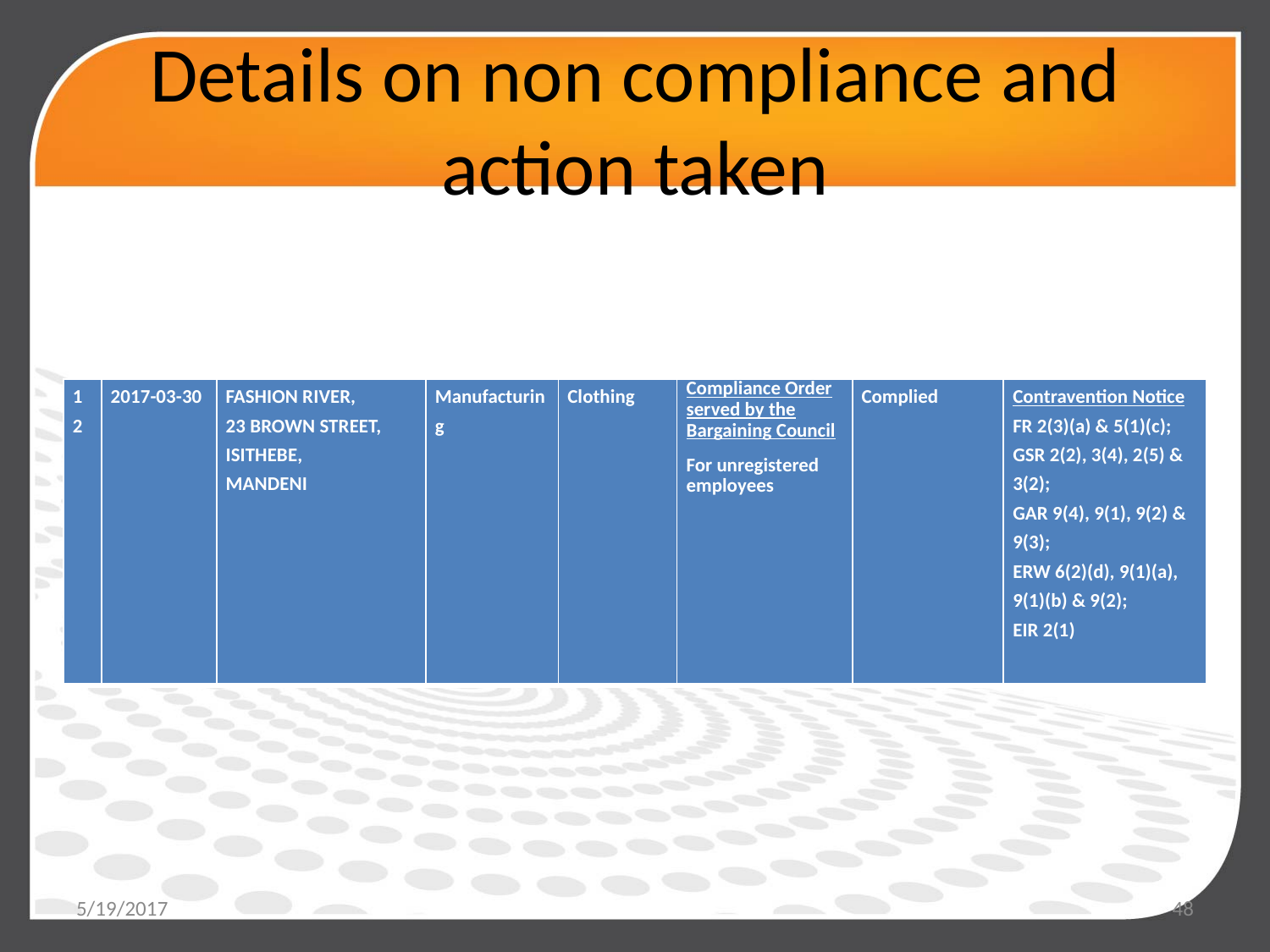

# Details on non compliance and action taken
| 12 | 2017-03-30 | FASHION RIVER, 23 BROWN STREET, ISITHEBE, MANDENI | Manufacturing | Clothing | Compliance Order served by the Bargaining Council For unregistered employees | Complied | Contravention Notice FR 2(3)(a) & 5(1)(c); GSR 2(2), 3(4), 2(5) & 3(2); GAR 9(4), 9(1), 9(2) & 9(3); ERW 6(2)(d), 9(1)(a), 9(1)(b) & 9(2); EIR 2(1) |
| --- | --- | --- | --- | --- | --- | --- | --- |
5/19/2017
48